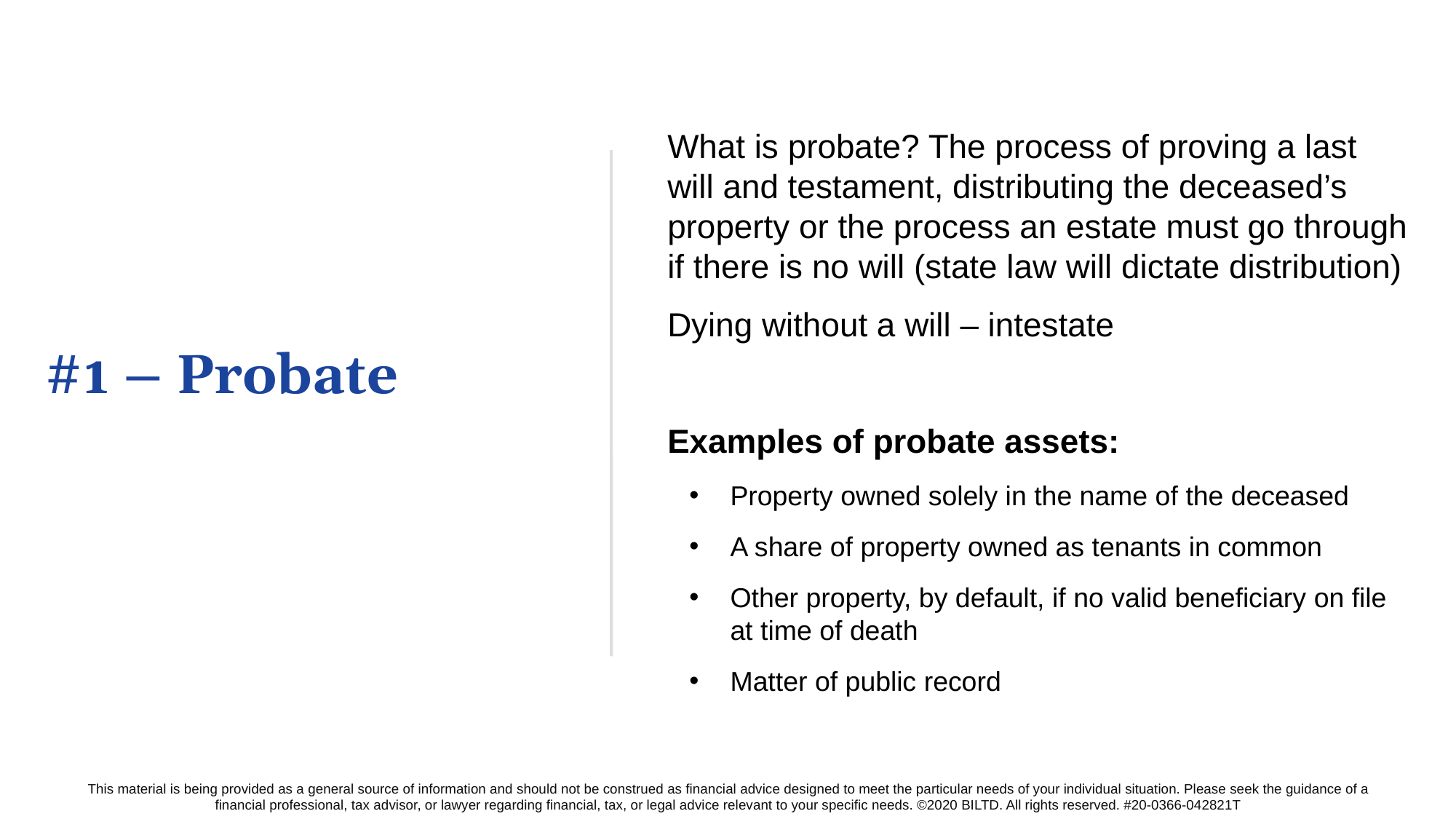

What is probate? The process of proving a last will and testament, distributing the deceased’s property or the process an estate must go through if there is no will (state law will dictate distribution)
Dying without a will – intestate

Examples of probate assets:
Property owned solely in the name of the deceased
A share of property owned as tenants in common
Other property, by default, if no valid beneficiary on file at time of death
Matter of public record
#1 – Probate